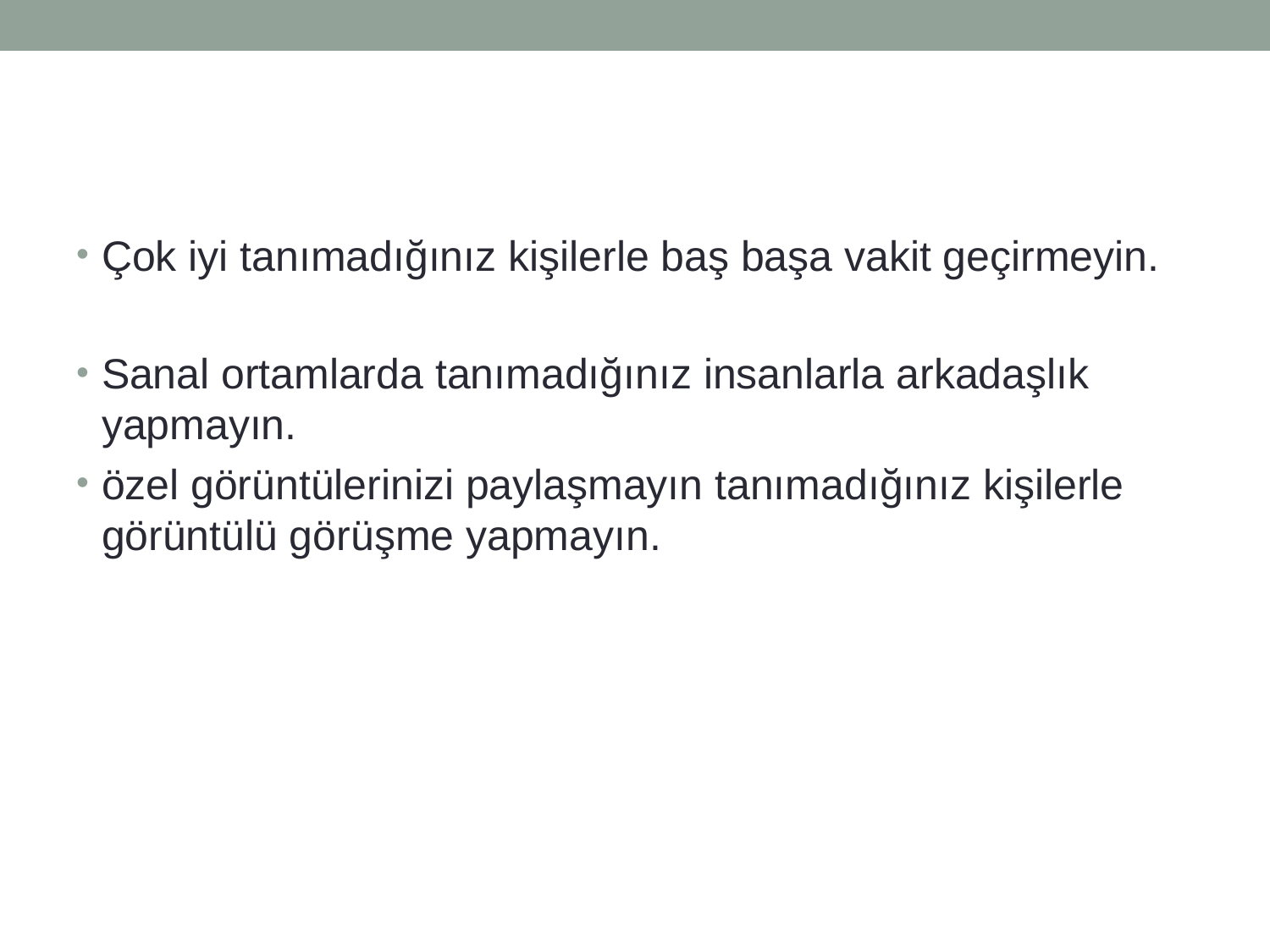

#
Çok iyi tanımadığınız kişilerle baş başa vakit geçirmeyin.

Sanal ortamlarda tanımadığınız insanlarla arkadaşlık yapmayın.
özel görüntülerinizi paylaşmayın tanımadığınız kişilerle görüntülü görüşme yapmayın.